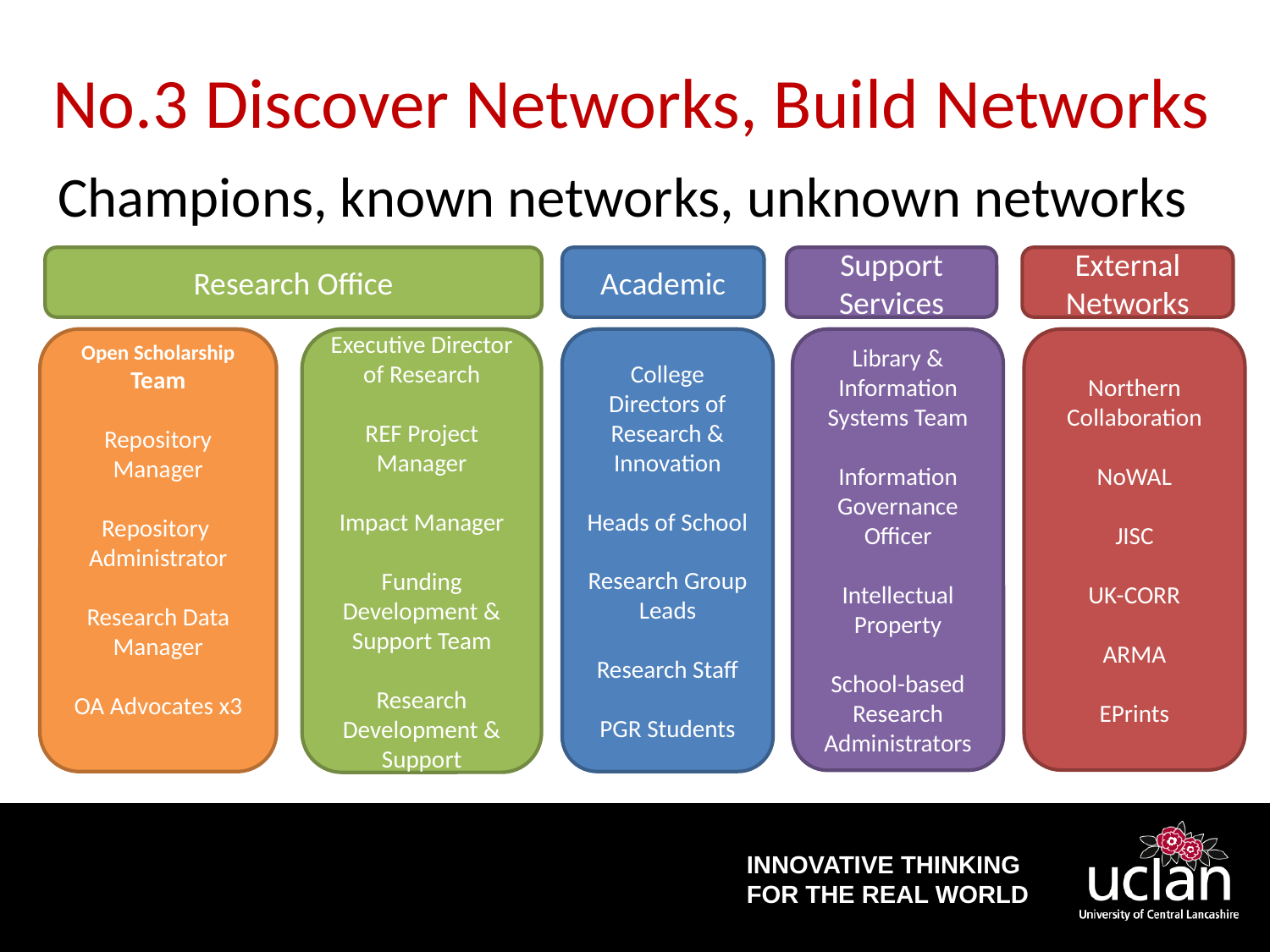

# No.3 Discover Networks, Build Networks
Champions, known networks, unknown networks

Support Services
External Networks
Research Office
Academic
Open Scholarship Team

Repository Manager

Repository
Administrator

Research Data Manager

OA Advocates x3

Library & Information Systems Team

Information Governance Officer

Intellectual Property

School-based Research Administrators
Northern Collaboration

NoWAL

JISC

UK-CORR

ARMA

EPrints
Executive Director of Research

REF Project Manager

Impact Manager

Funding Development & Support Team

Research Development & Support
College Directors of Research & Innovation

Heads of School

Research Group Leads

Research Staff

PGR Students